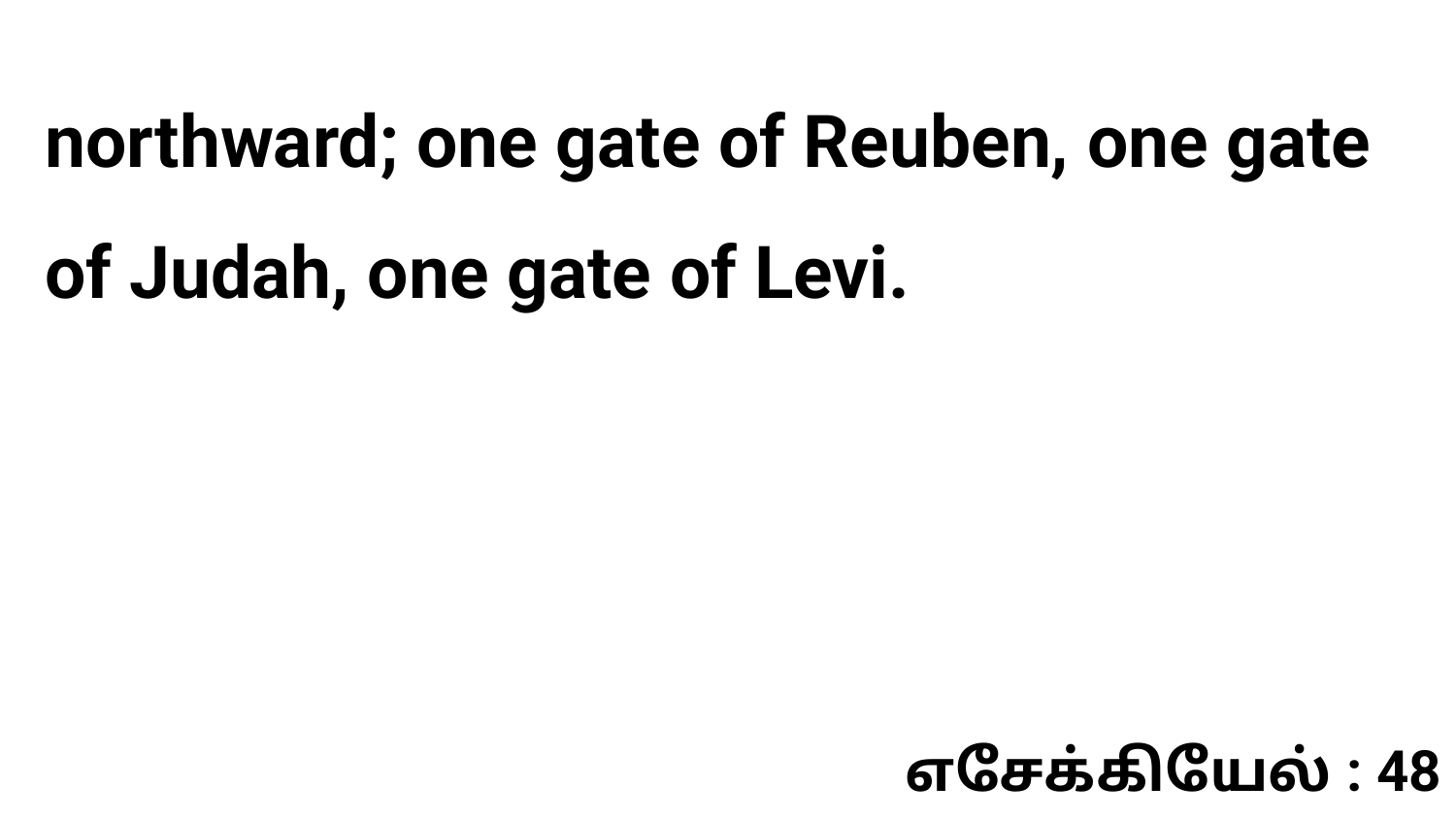

northward; one gate of Reuben, one gate of Judah, one gate of Levi.
எசேக்கியேல் : 48